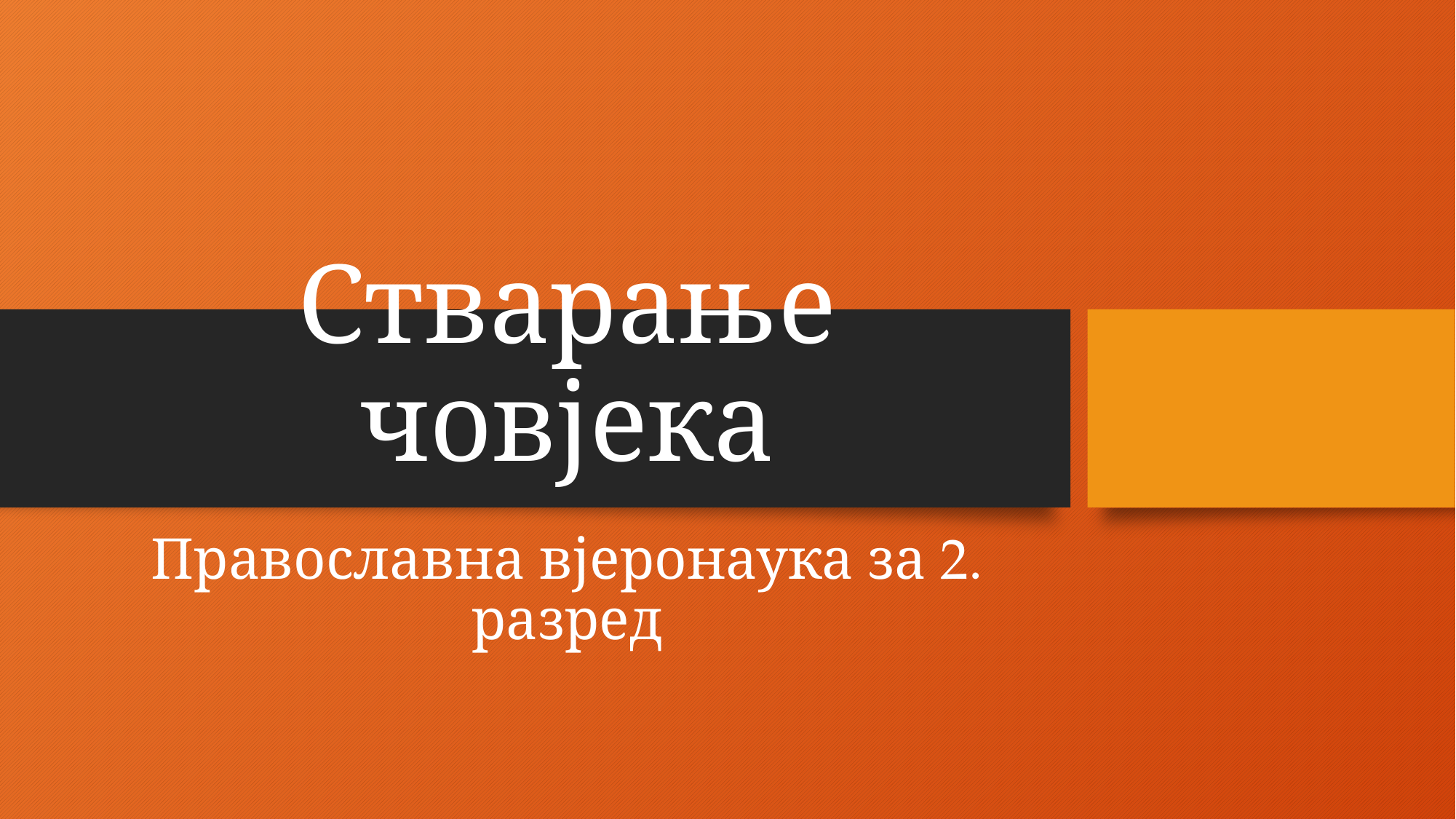

# Стварање човјека
Православна вјеронаука за 2. разред